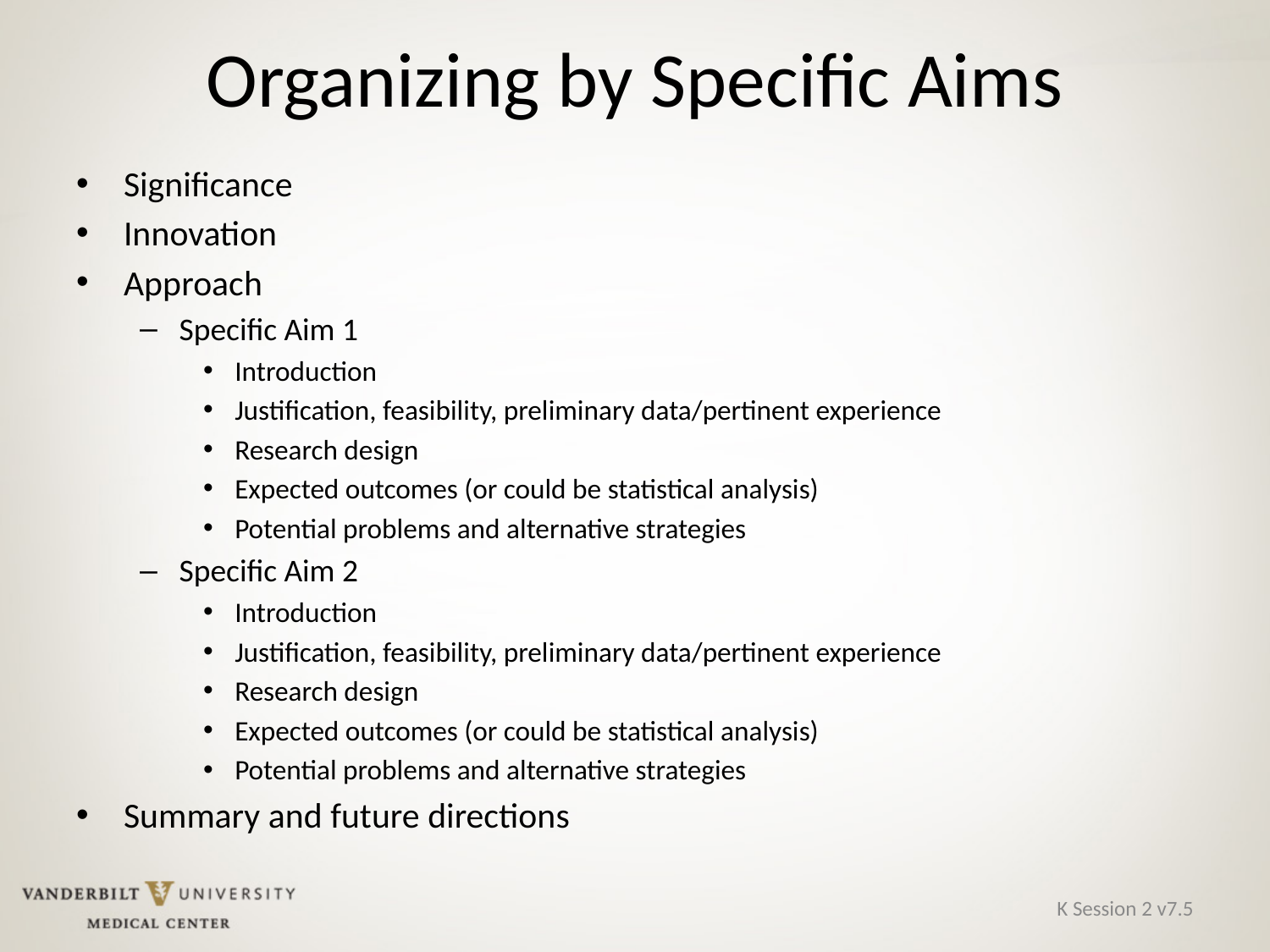

# Organizing by Specific Aims
Significance
Innovation
Approach
Specific Aim 1
Introduction
Justification, feasibility, preliminary data/pertinent experience
Research design
Expected outcomes (or could be statistical analysis)
Potential problems and alternative strategies
Specific Aim 2
Introduction
Justification, feasibility, preliminary data/pertinent experience
Research design
Expected outcomes (or could be statistical analysis)
Potential problems and alternative strategies
Summary and future directions

K Session 2 v7.5